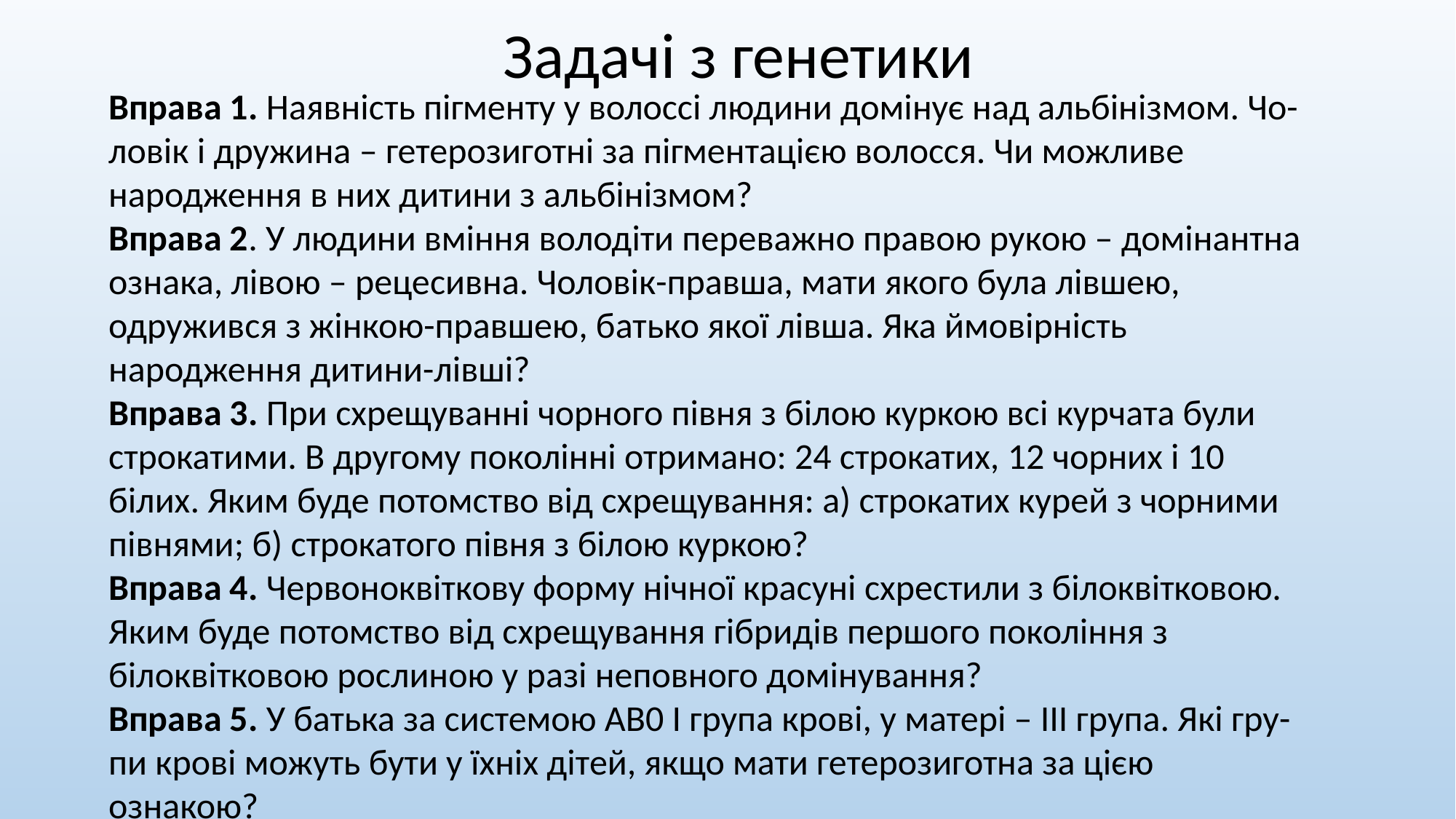

# Задачі з генетики
Вправа 1. Наявність пігменту у волоссі людини домінує над альбінізмом. Чо-
ловік і дружина – гетерозиготні за пігментацією волосся. Чи можливе народження в них дитини з альбінізмом?
Вправа 2. У людини вміння володіти переважно правою рукою – домінантна
ознака, лівою – рецесивна. Чоловік-правша, мати якого була лівшею, одружився з жінкою-правшею, батько якої лівша. Яка ймовірність народження дитини-лівші?
Вправа 3. При схрещуванні чорного півня з білою куркою всі курчата були
строкатими. В другому поколінні отримано: 24 строкатих, 12 чорних і 10 білих. Яким буде потомство від схрещування: а) строкатих курей з чорними півнями; б) строкатого півня з білою куркою?
Вправа 4. Червоноквіткову форму нічної красуні схрестили з білоквітковою.
Яким буде потомство від схрещування гібридів першого покоління з білоквітковою рослиною у разі неповного домінування?
Вправа 5. У батька за системою АВ0 І група крові, у матері – ІІІ група. Які гру-
пи крові можуть бути у їхніх дітей, якщо мати гетерозиготна за цією ознакою?